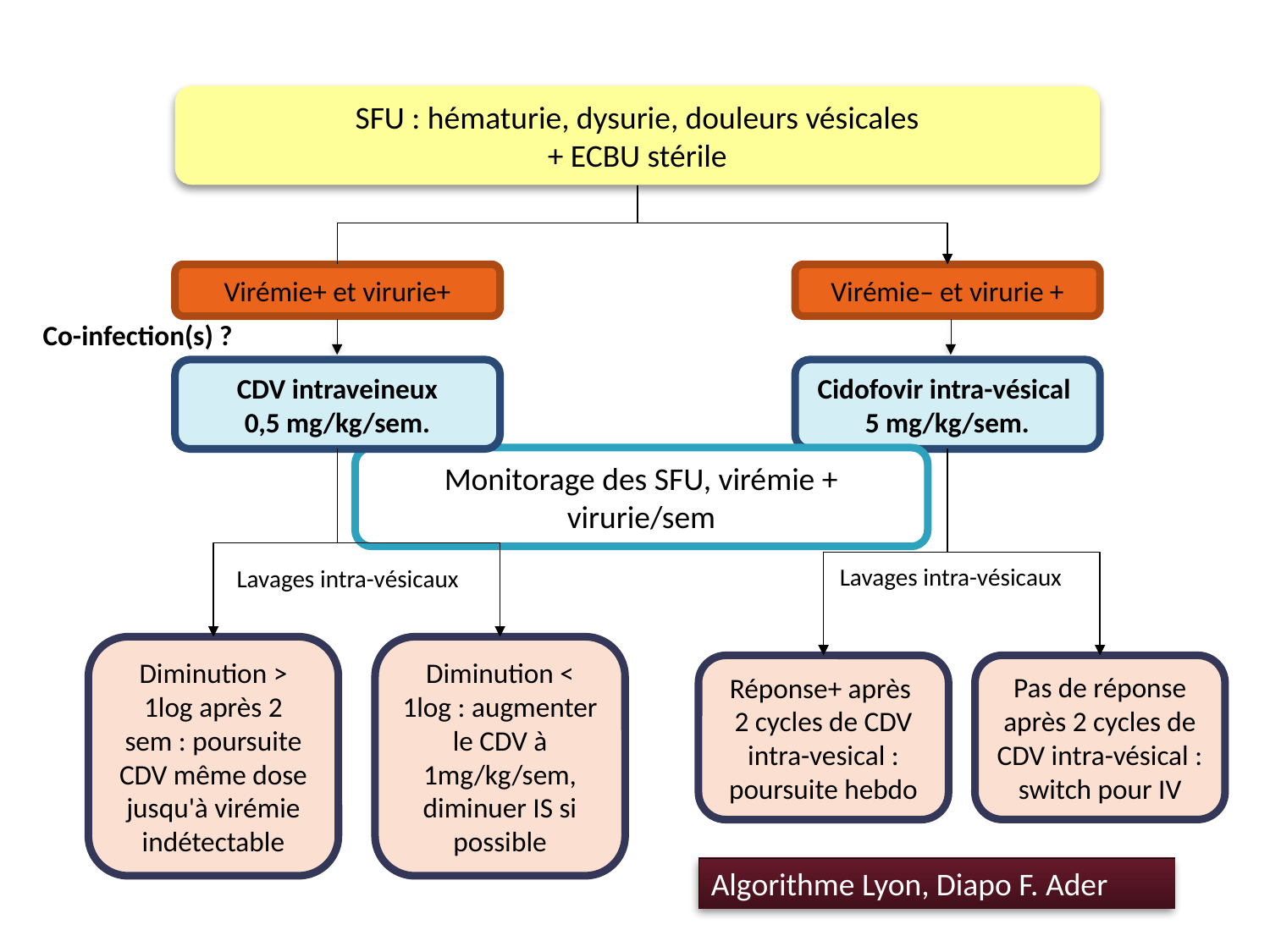

SFU : hématurie, dysurie, douleurs vésicales
+ ECBU stérile
Virémie+ et virurie+
Virémie– et virurie +
Co-infection(s) ?
CDV intraveineux
0,5 mg/kg/sem.
Cidofovir intra-vésical
5 mg/kg/sem.
Monitorage des SFU, virémie + virurie/sem
Lavages intra-vésicaux
Lavages intra-vésicaux
Diminution > 1log après 2 sem : poursuite CDV même dose jusqu'à virémie indétectable
Diminution < 1log : augmenter le CDV à 1mg/kg/sem, diminuer IS si possible
Pas de réponse après 2 cycles de CDV intra-vésical : switch pour IV
Réponse+ après
2 cycles de CDV intra-vesical : poursuite hebdo
Algorithme Lyon, Diapo F. Ader